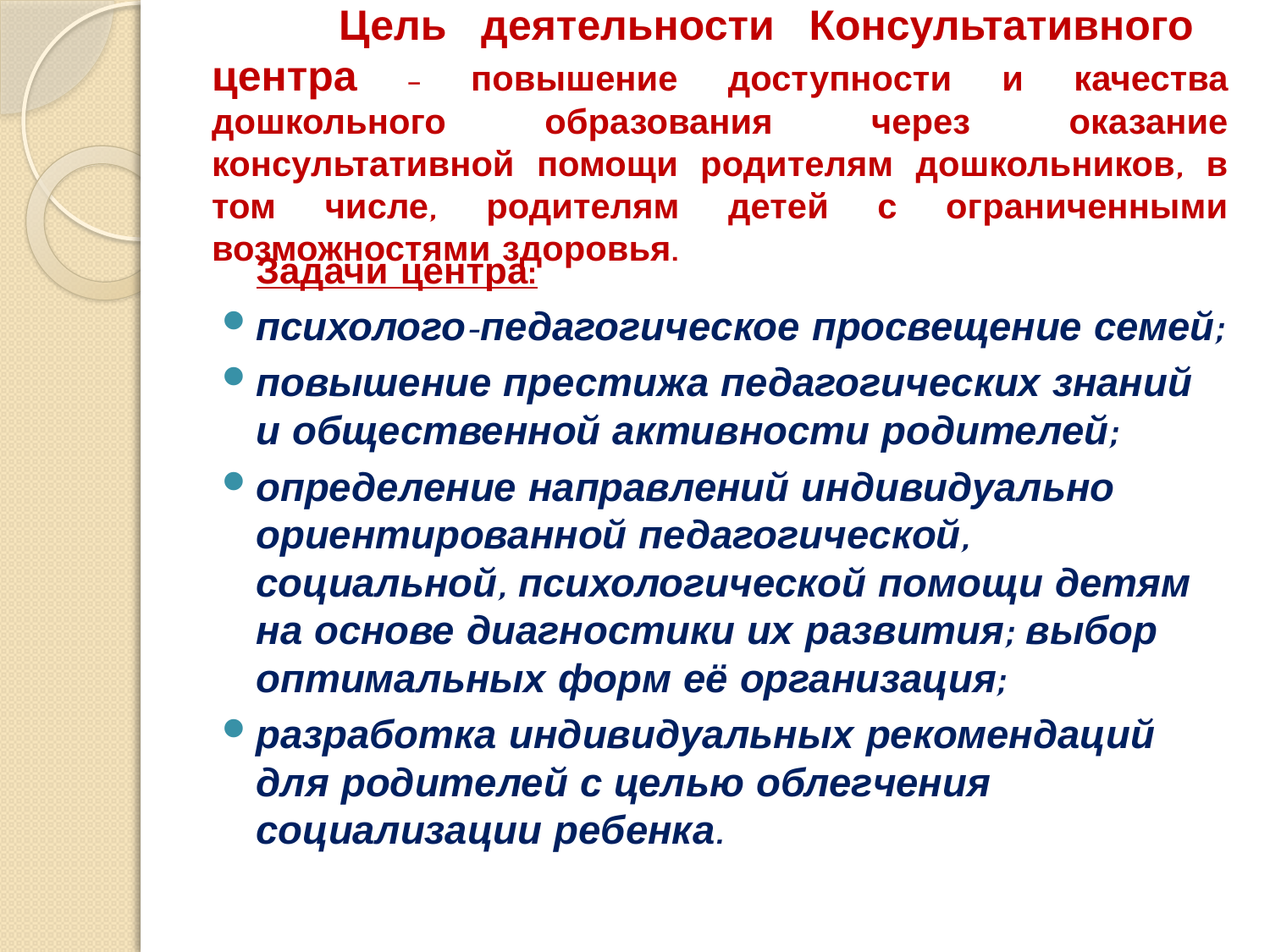

# Цель деятельности Консультативного  центра – повышение доступности и качества дошкольного образования через оказание консультативной помощи родителям дошкольников, в том числе, родителям детей с ограниченными возможностями здоровья.
		Задачи центра:
психолого-педагогическое просвещение семей;
повышение престижа педагогических знаний и общественной активности родителей;
определение направлений индивидуально ориентированной педагогической, социальной, психологической помощи детям на основе диагностики их развития; выбор оптимальных форм её организация;
разработка индивидуальных рекомендаций для родителей с целью облегчения социализации ребенка.